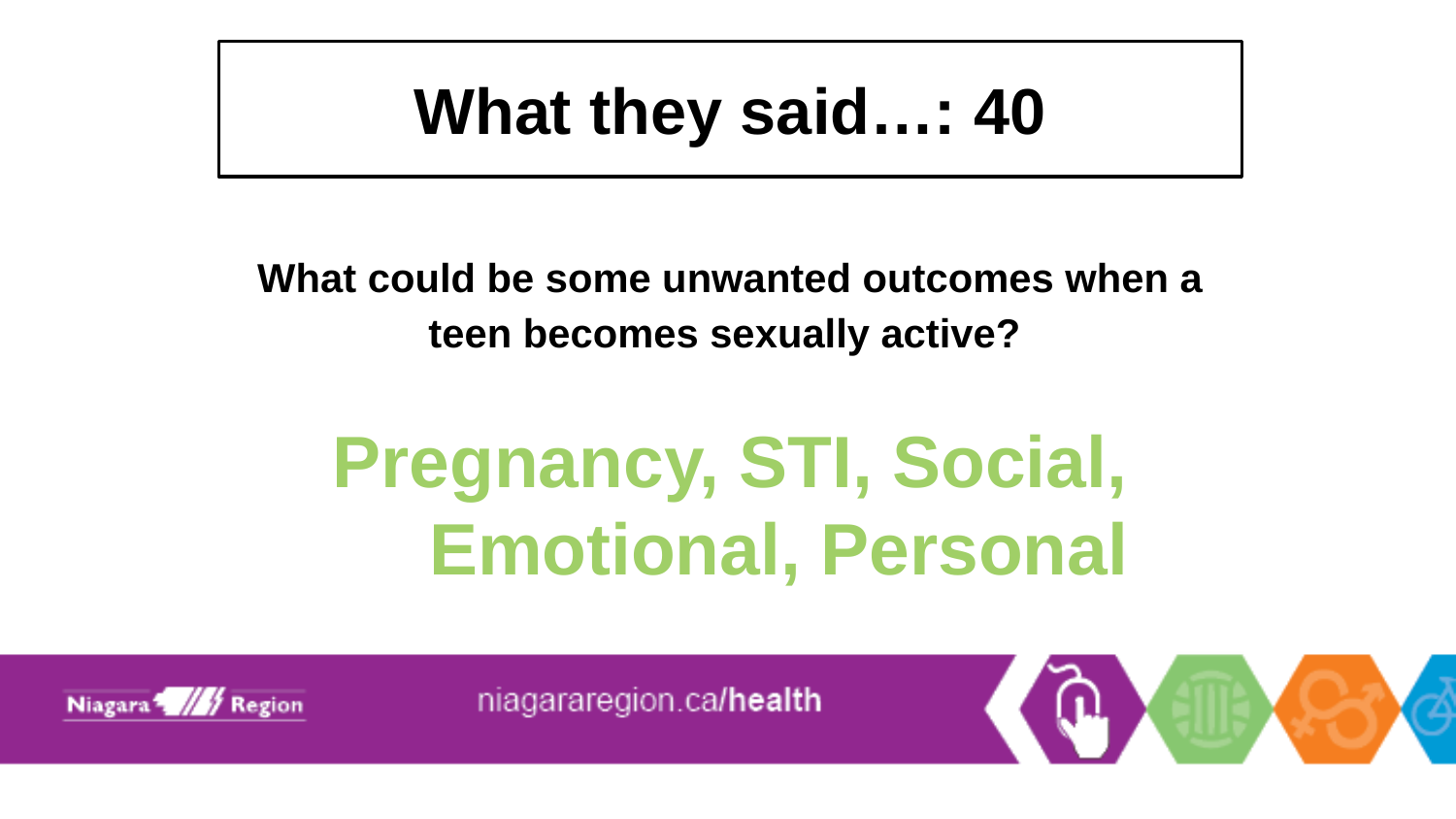

# What they said…: 40
What could be some unwanted outcomes when a teen becomes sexually active?
Pregnancy, STI, Social, Emotional, Personal